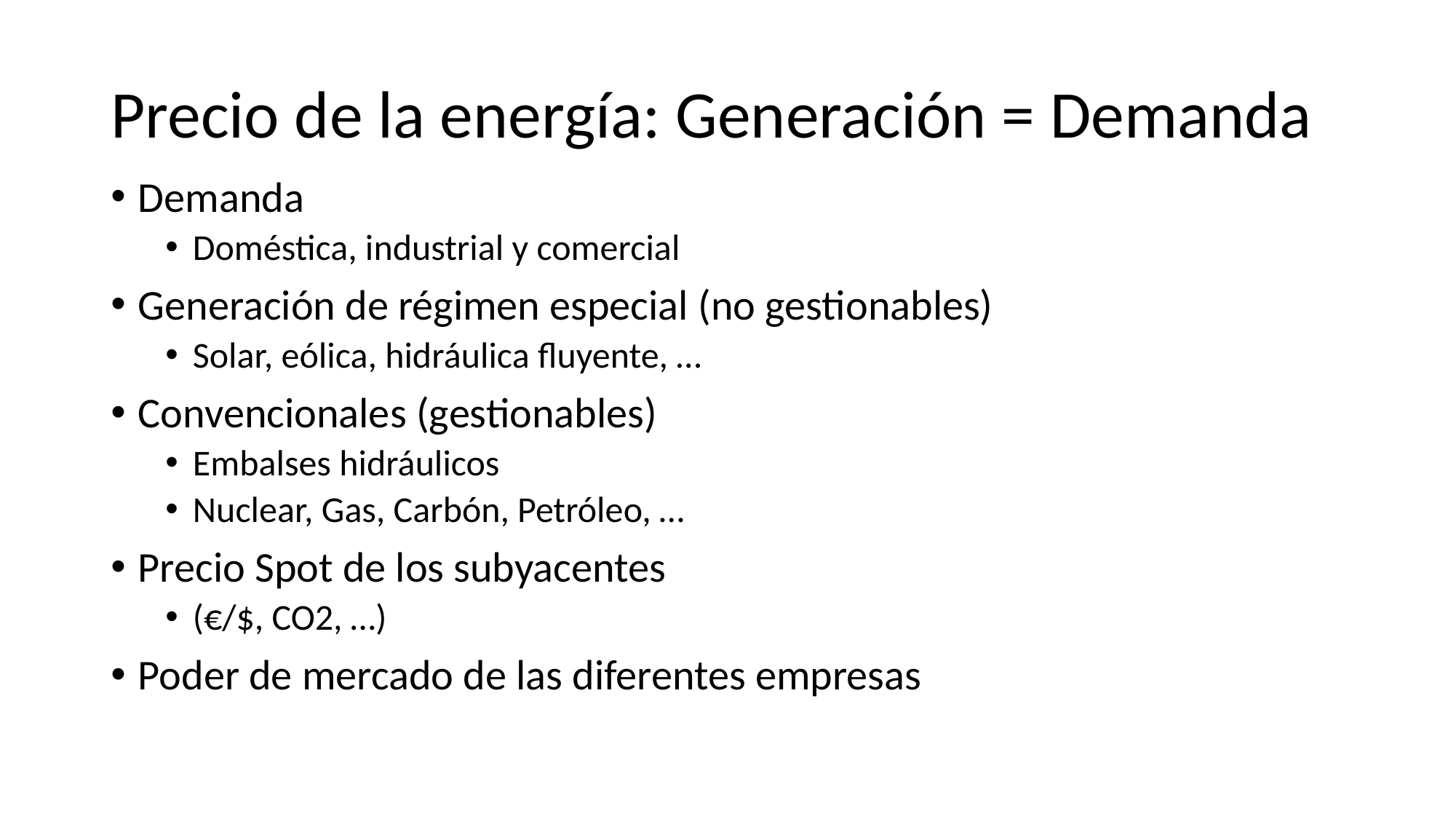

# Precio de la energía: Generación = Demanda
Demanda
Doméstica, industrial y comercial
Generación de régimen especial (no gestionables)
Solar, eólica, hidráulica fluyente, …
Convencionales (gestionables)
Embalses hidráulicos
Nuclear, Gas, Carbón, Petróleo, …
Precio Spot de los subyacentes
(€/$, CO2, …)
Poder de mercado de las diferentes empresas